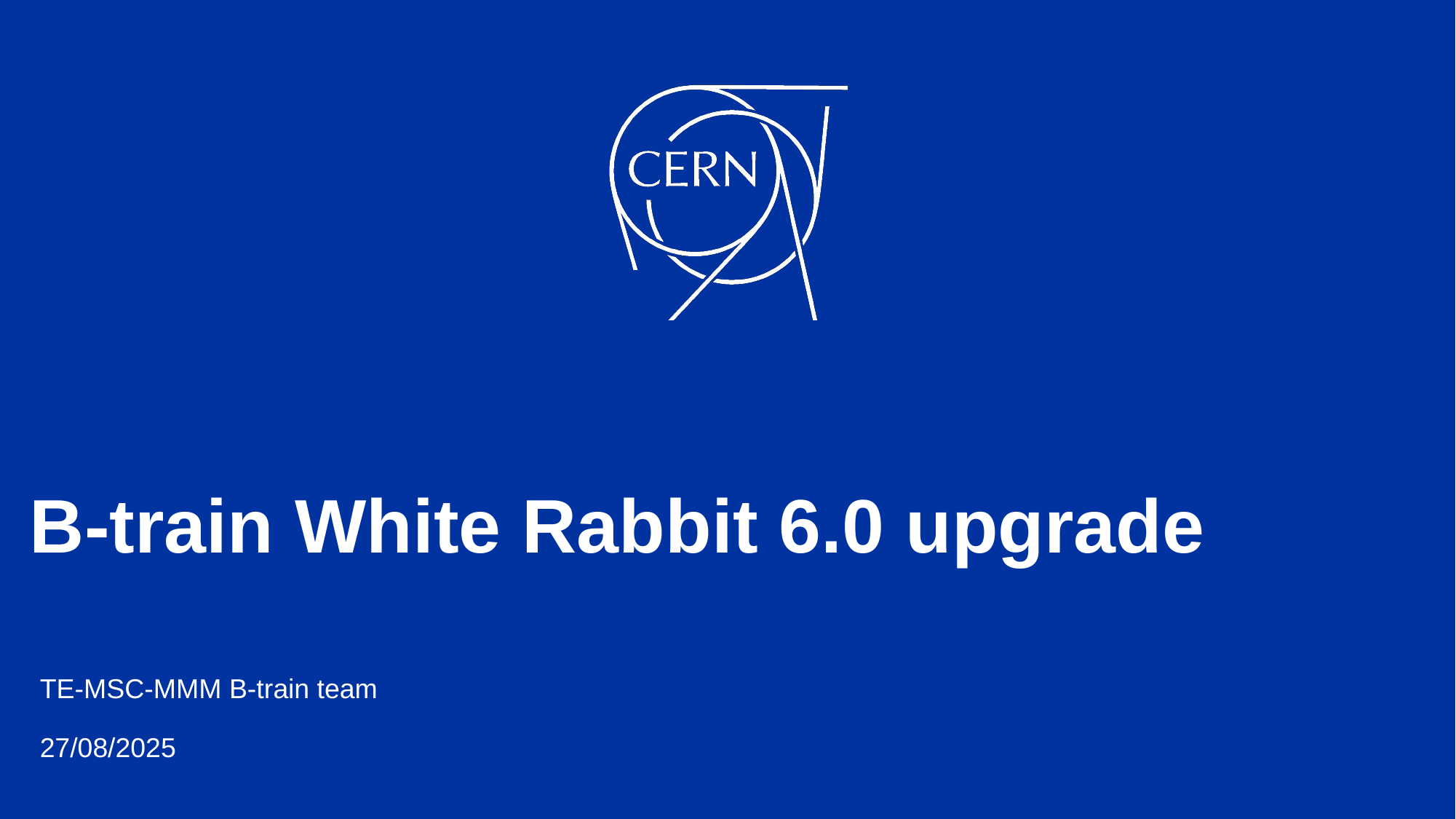

# B-train White Rabbit 6.0 upgrade
TE-MSC-MMM B-train team

27/08/2025